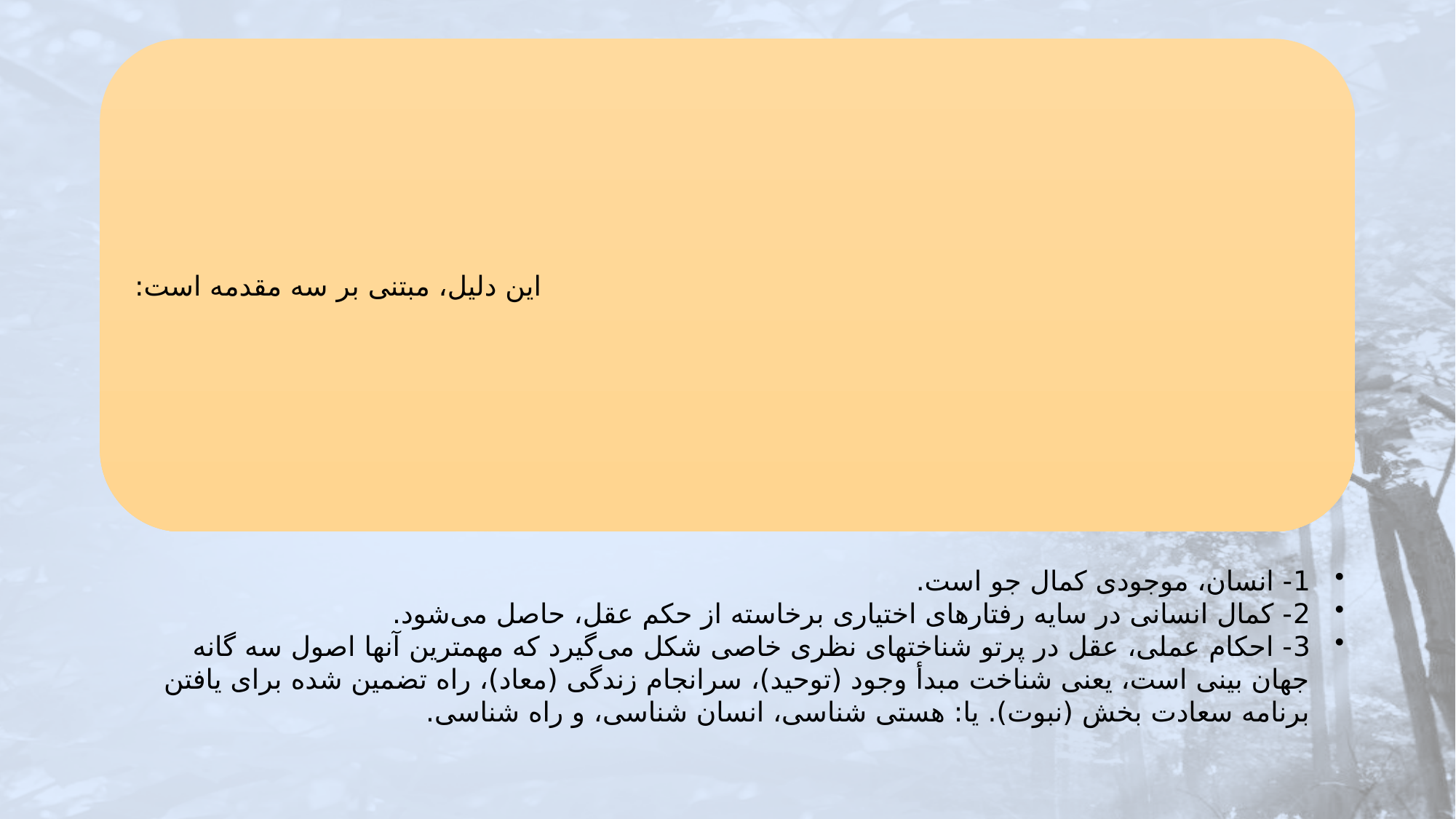

اين دليل، مبتنى بر سه مقدمه است:
1- انسان، موجودى كمال جو است.
2- كمال انسانى در سايه رفتارهاى اختيارى برخاسته از حكم عقل، حاصل مى‌شود.
3- احكام عملى، عقل در پرتو شناختهاى نظرى خاصى شكل مى‌گيرد كه مهمترين آنها اصول سه گانه جهان بينى است، يعنى شناخت مبدأ وجود (توحيد)، سرانجام زندگى (معاد)، راه تضمين شده براى يافتن برنامه سعادت بخش (نبوت). يا: هستى شناسى، انسان شناسى، و راه شناسى.